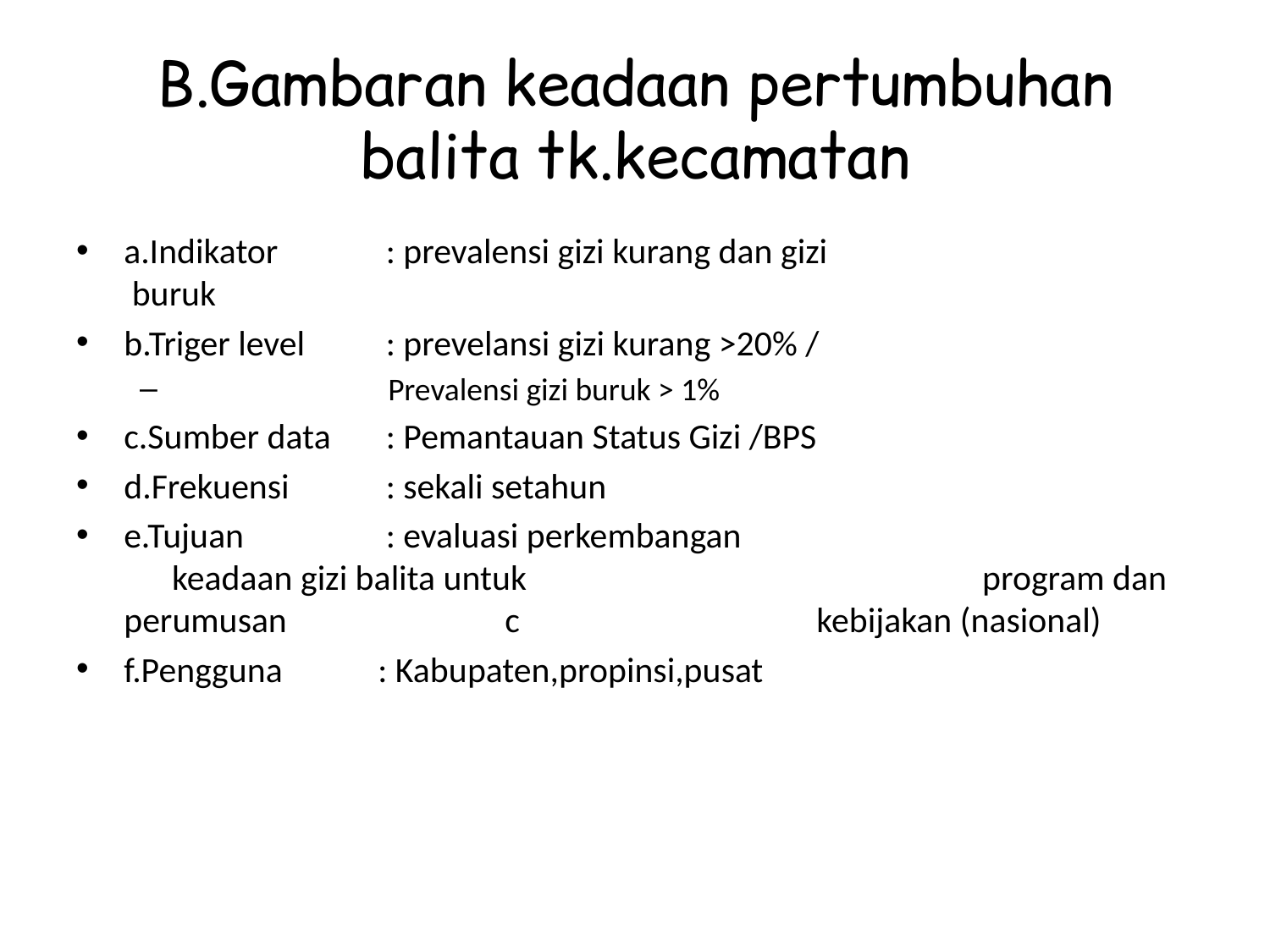

# B.Gambaran keadaan pertumbuhan balita tk.kecamatan
a.Indikator	 : prevalensi gizi kurang dan gizi            	                        buruk
b.Triger level 	 : prevelansi gizi kurang >20% /
                             Prevalensi gizi buruk > 1%
c.Sumber data	 : Pemantauan Status Gizi /BPS
d.Frekuensi	 : sekali setahun
e.Tujuan		 : evaluasi perkembangan 	              			             keadaan gizi balita untuk 	    		            program dan perumusan 		c    	                       kebijakan (nasional)
f.Pengguna	: Kabupaten,propinsi,pusat